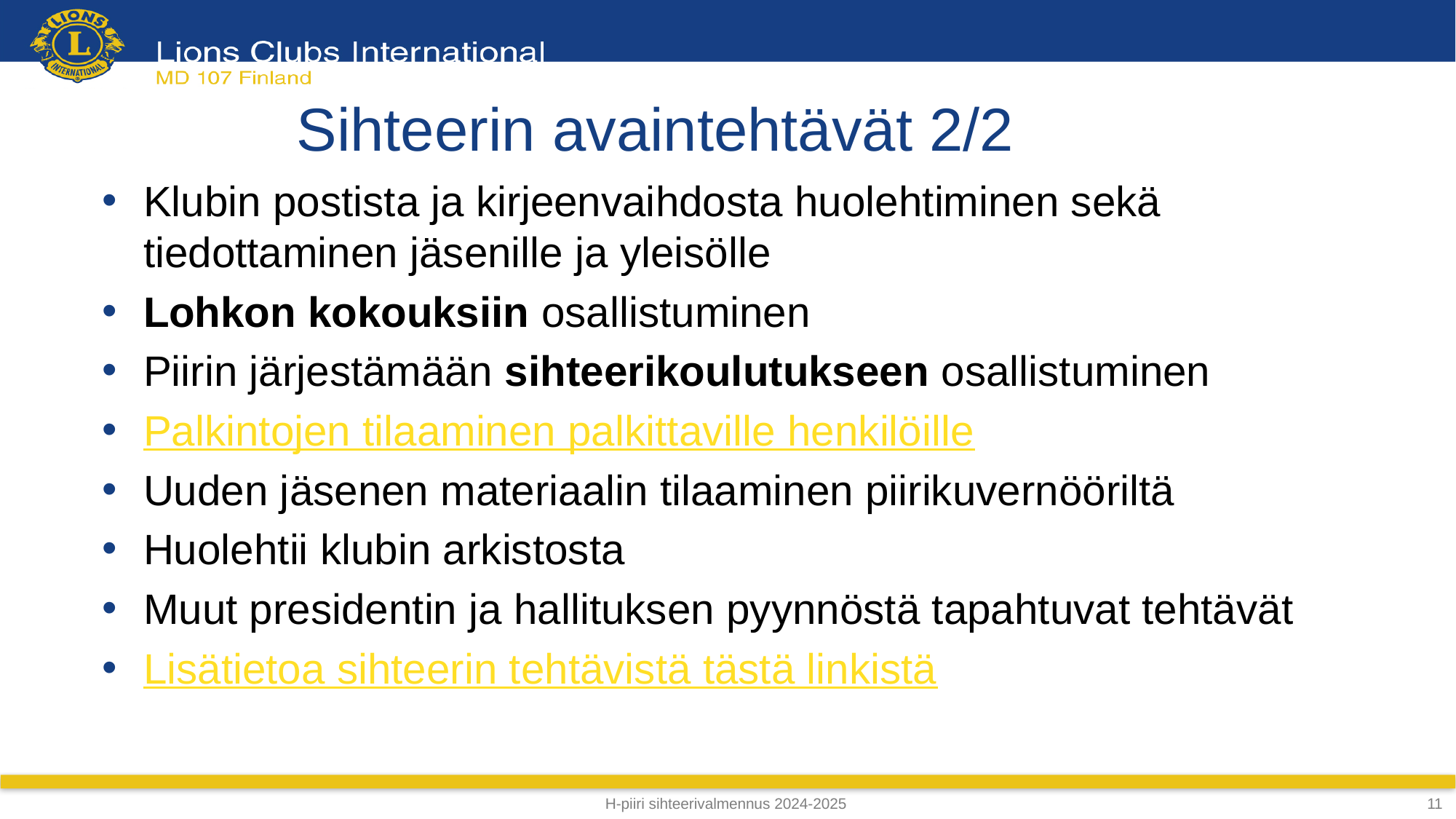

# Sihteerin avaintehtävät 2/2
Klubin postista ja kirjeenvaihdosta huolehtiminen sekä tiedottaminen jäsenille ja yleisölle
Lohkon kokouksiin osallistuminen
Piirin järjestämään sihteerikoulutukseen osallistuminen
Palkintojen tilaaminen palkittaville henkilöille
Uuden jäsenen materiaalin tilaaminen piirikuvernööriltä
Huolehtii klubin arkistosta
Muut presidentin ja hallituksen pyynnöstä tapahtuvat tehtävät
Lisätietoa sihteerin tehtävistä tästä linkistä

H-piiri sihteerivalmennus 2024-2025
11